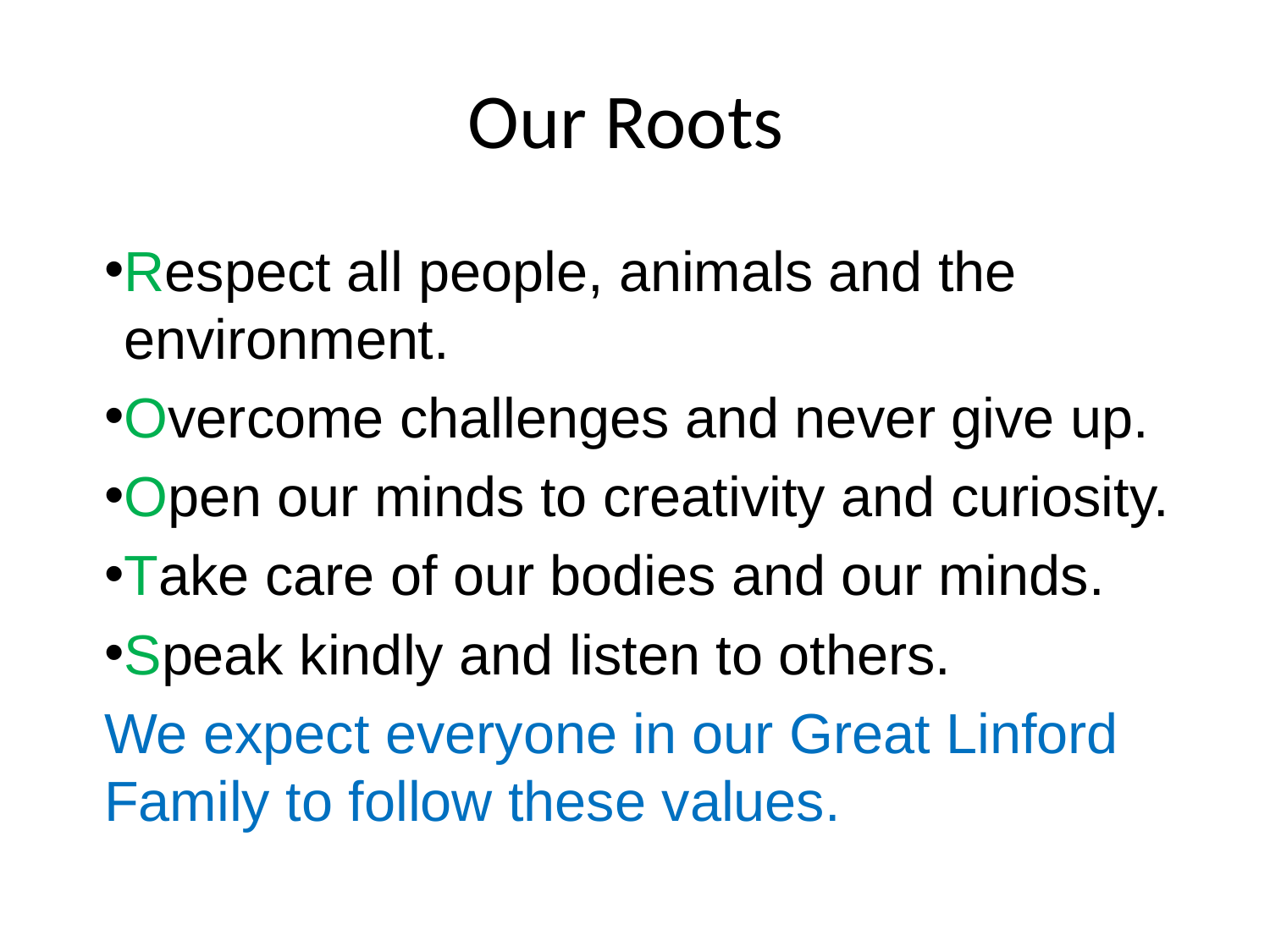

# Our Roots
Respect all people, animals and the environment.
Overcome challenges and never give up.
Open our minds to creativity and curiosity.
Take care of our bodies and our minds.
Speak kindly and listen to others.
We expect everyone in our Great Linford Family to follow these values.